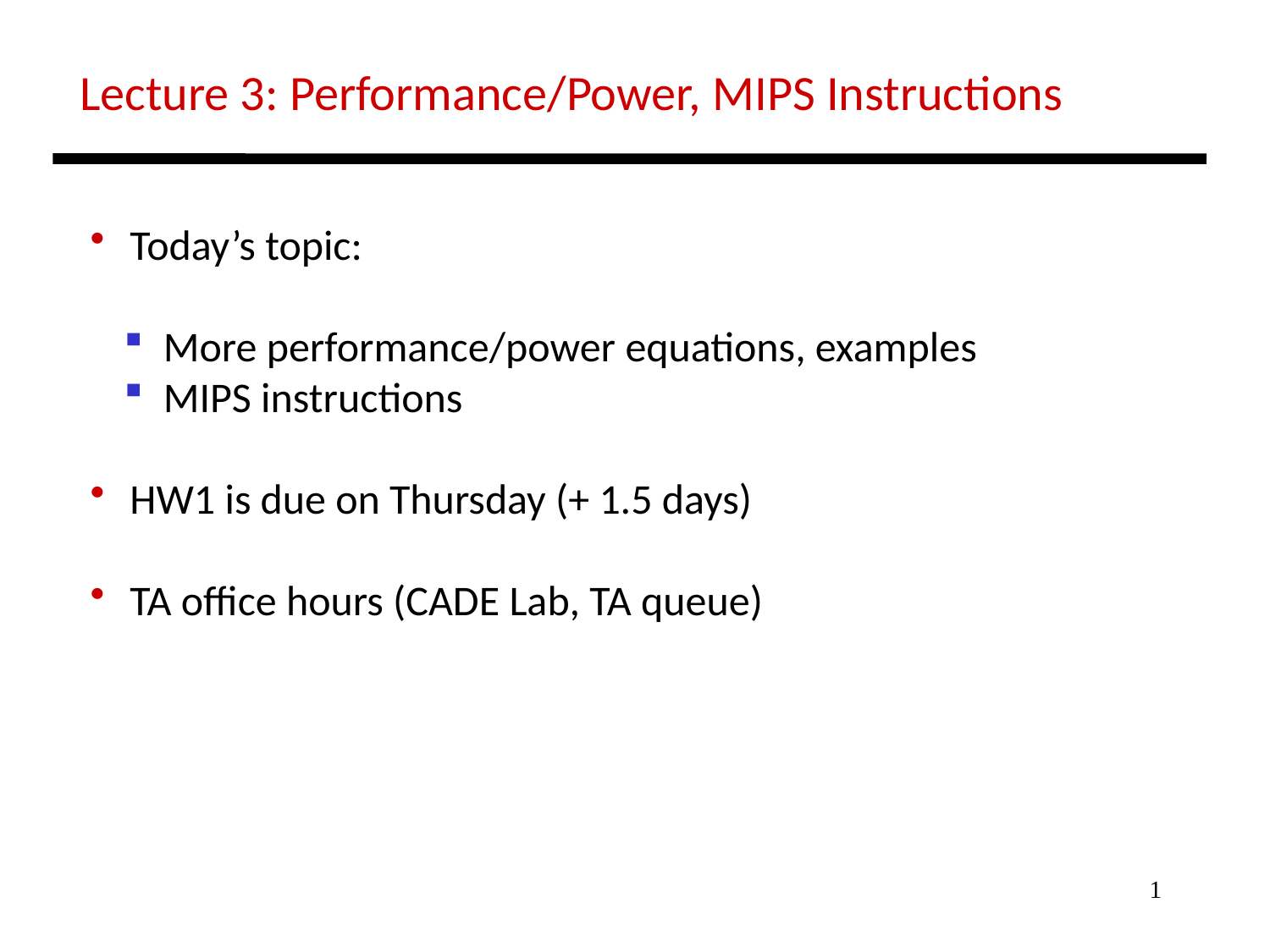

Lecture 3: Performance/Power, MIPS Instructions

 Today’s topic:

 More performance/power equations, examples
 MIPS instructions

 HW1 is due on Thursday (+ 1.5 days)

 TA office hours (CADE Lab, TA queue)
1